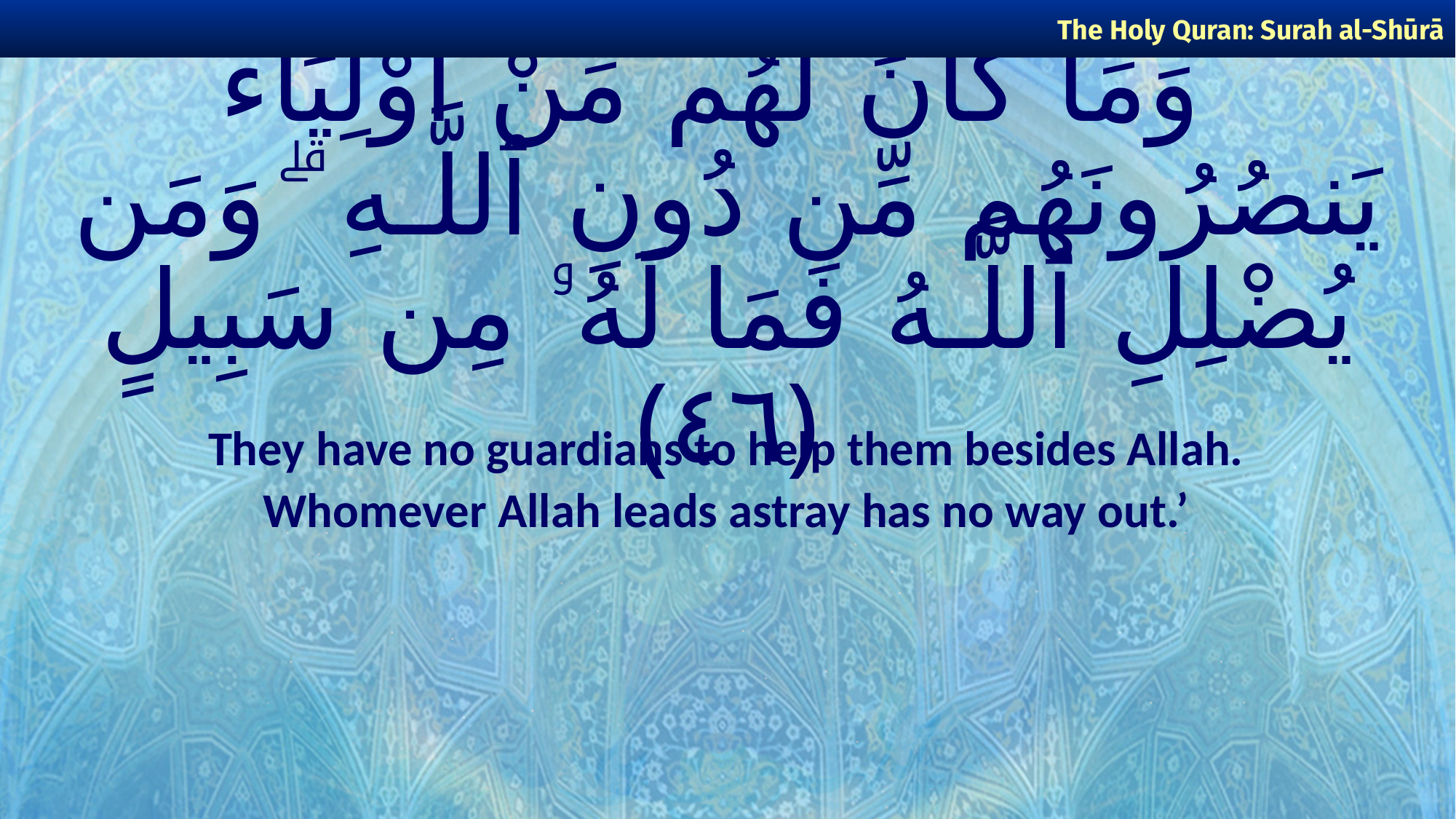

The Holy Quran: Surah al-Shūrā
# وَمَا كَانَ لَهُم مِّنْ أَوْلِيَآءَ يَنصُرُونَهُم مِّن دُونِ ٱللَّـهِ ۗ وَمَن يُضْلِلِ ٱللَّـهُ فَمَا لَهُۥ مِن سَبِيلٍ ﴿٤٦﴾
They have no guardians to help them besides Allah.
Whomever Allah leads astray has no way out.’